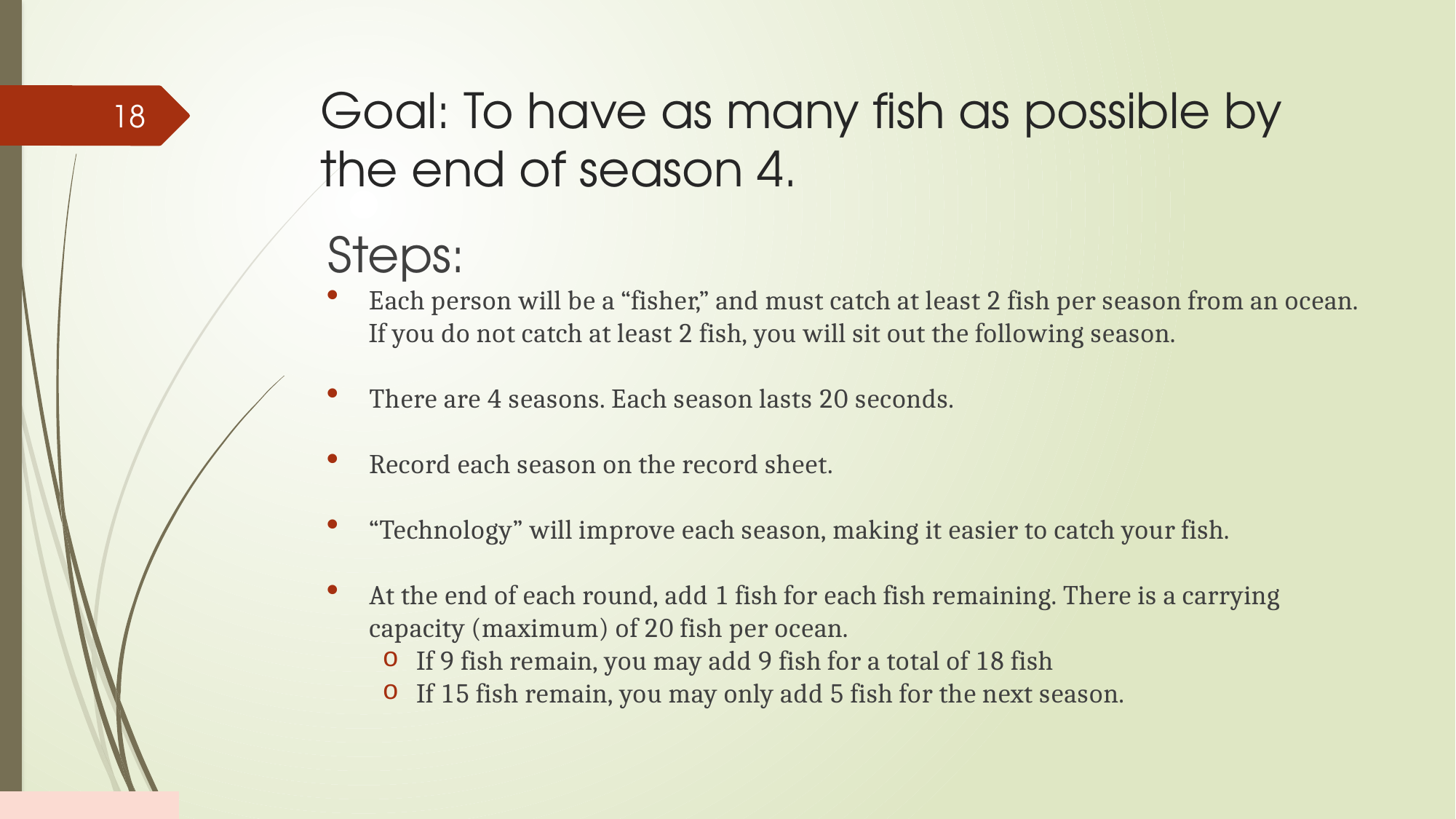

# Goal: To have as many fish as possible by the end of season 4.
18
Steps:
Each person will be a “fisher,” and must catch at least 2 fish per season from an ocean. If you do not catch at least 2 fish, you will sit out the following season.

There are 4 seasons. Each season lasts 20 seconds.

Record each season on the record sheet.

“Technology” will improve each season, making it easier to catch your fish.

At the end of each round, add 1 fish for each fish remaining. There is a carrying capacity (maximum) of 20 fish per ocean.
If 9 fish remain, you may add 9 fish for a total of 18 fish
If 15 fish remain, you may only add 5 fish for the next season.